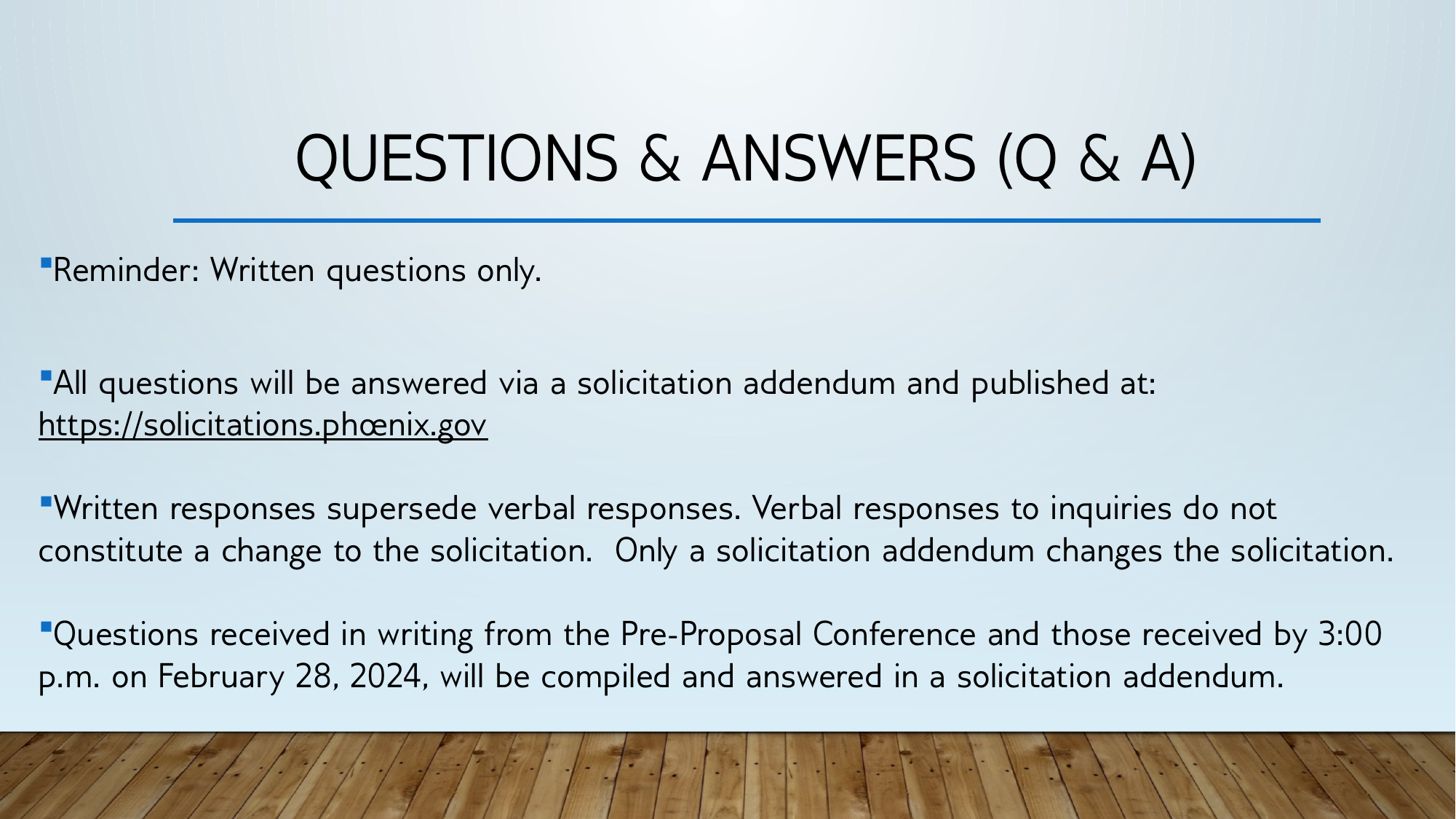

# QUESTIONS & ANSWERS (Q & A)
Reminder: Written questions only.

All questions will be answered via a solicitation addendum and published at: 	https://solicitations.phoenix.gov

Written responses supersede verbal responses. Verbal responses to inquiries do not constitute a change to the solicitation.  Only a solicitation addendum changes the solicitation.

Questions received in writing from the Pre-Proposal Conference and those received by 3:00 p.m. on February 28, 2024, will be compiled and answered in a solicitation addendum.